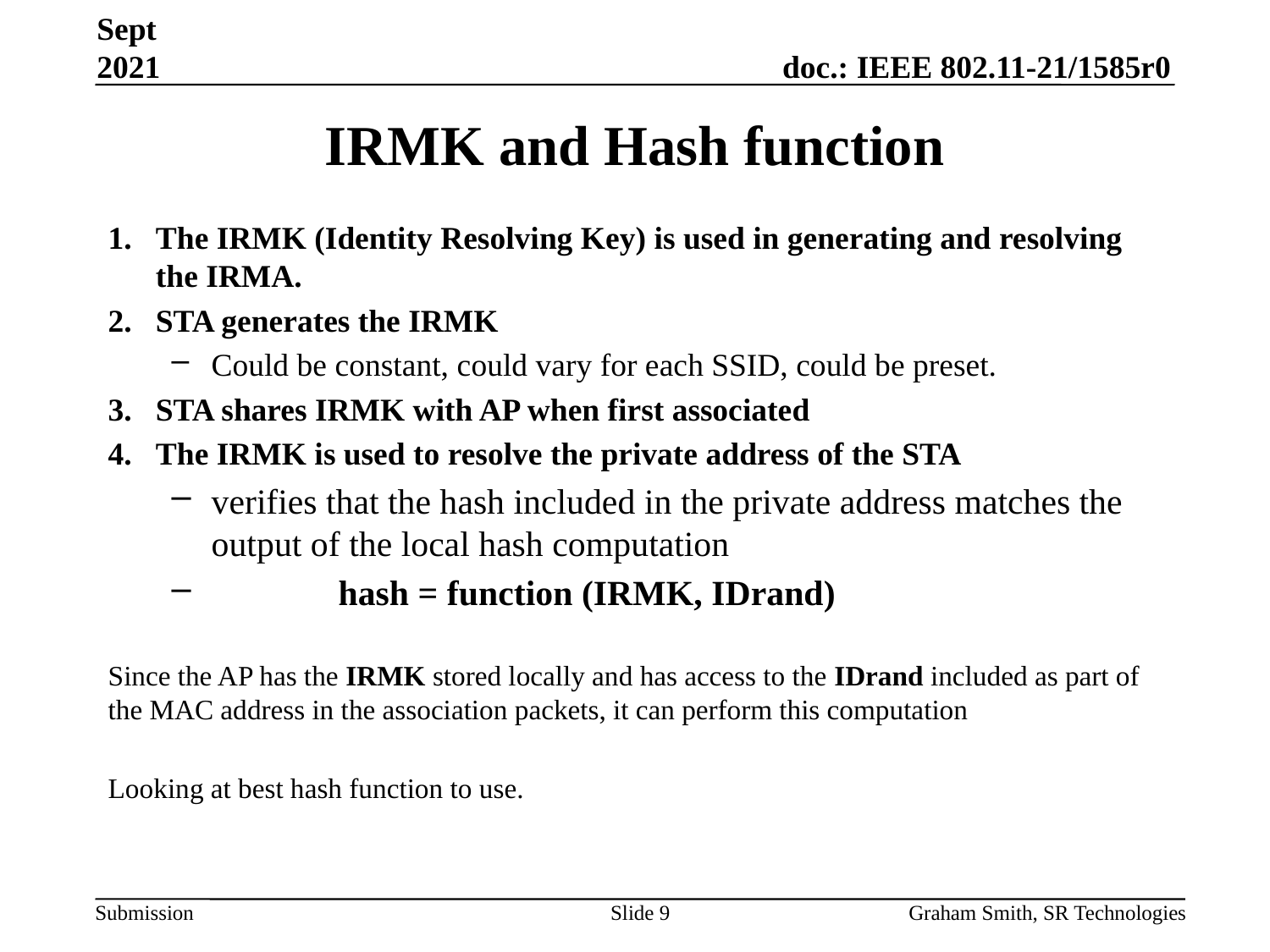

Sept 2021
# IRMK and Hash function
The IRMK (Identity Resolving Key) is used in generating and resolving the IRMA.
STA generates the IRMK
Could be constant, could vary for each SSID, could be preset.
STA shares IRMK with AP when first associated
The IRMK is used to resolve the private address of the STA
verifies that the hash included in the private address matches the output of the local hash computation
	hash = function (IRMK, IDrand)

Since the AP has the IRMK stored locally and has access to the IDrand included as part of the MAC address in the association packets, it can perform this computation

Looking at best hash function to use.
Slide 9
Graham Smith, SR Technologies